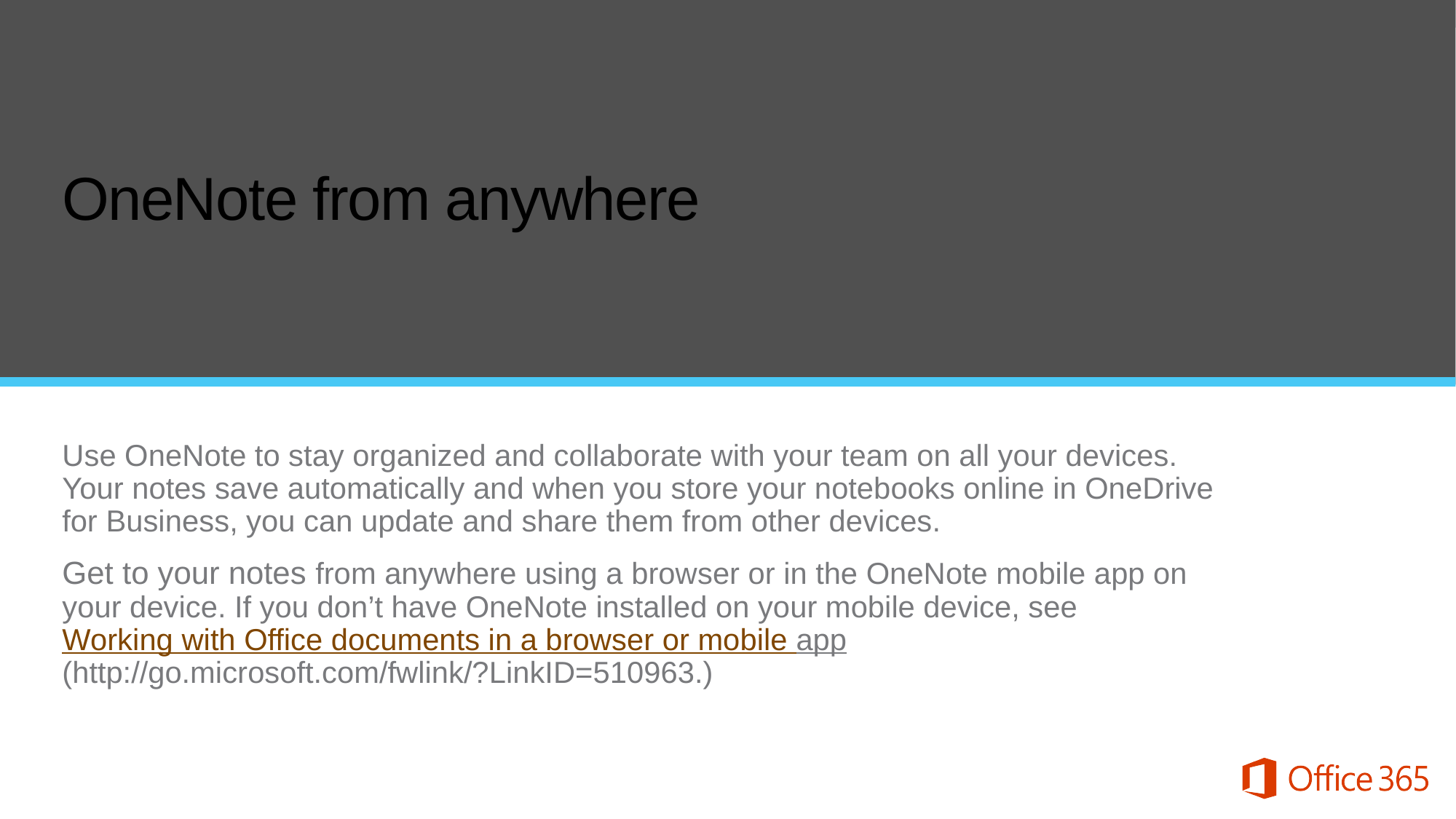

OneNote from anywhere
Use OneNote to stay organized and collaborate with your team on all your devices. Your notes save automatically and when you store your notebooks online in OneDrive for Business, you can update and share them from other devices.
Get to your notes from anywhere using a browser or in the OneNote mobile app on your device. If you don’t have OneNote installed on your mobile device, see Working with Office documents in a browser or mobile app (http://go.microsoft.com/fwlink/?LinkID=510963.)